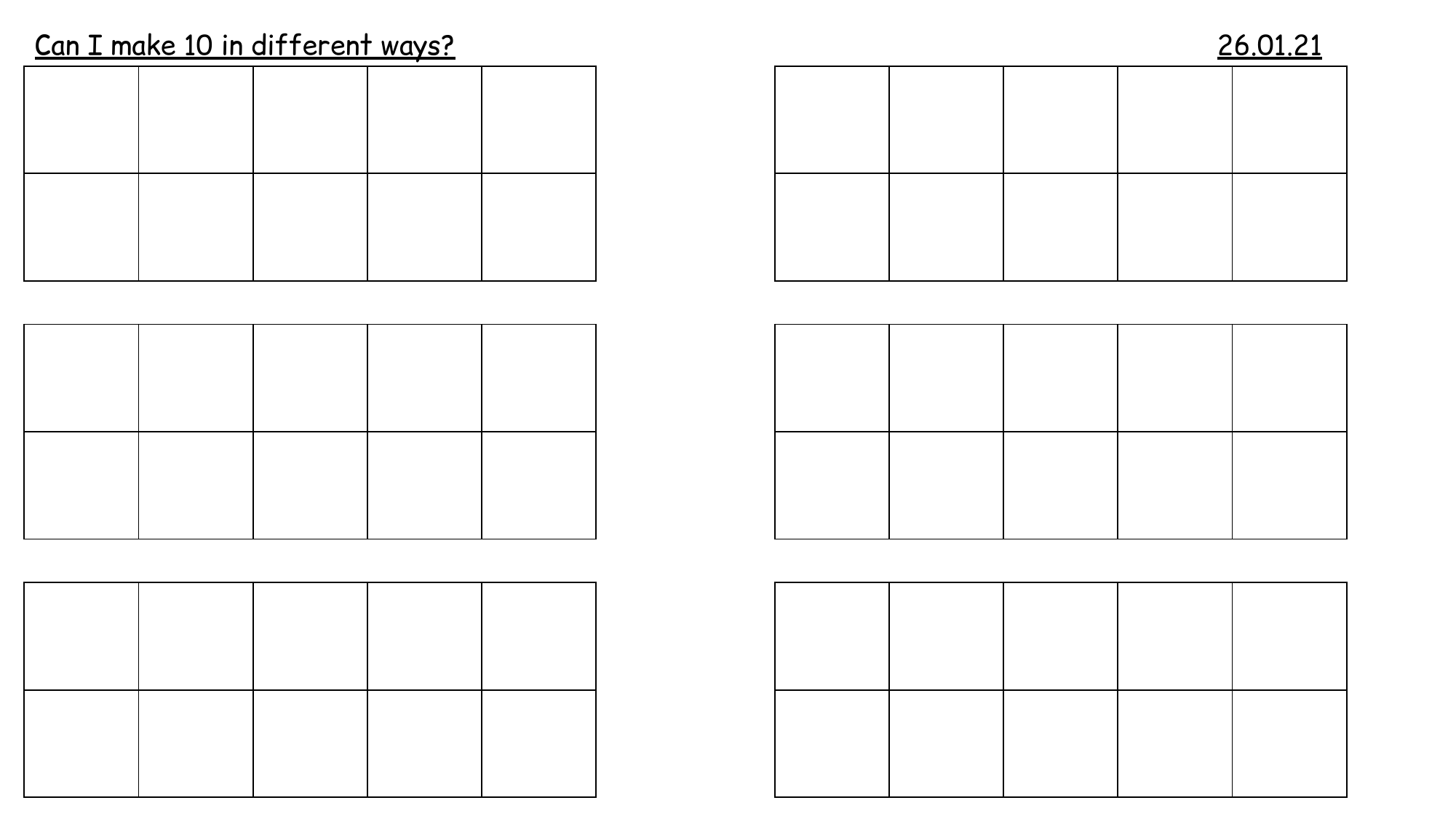

Can I make 10 in different ways?                                                                                             26.01.21
|  |  |  |  |  |
| --- | --- | --- | --- | --- |
|  |  |  |  |  |
|  |  |  |  |  |
| --- | --- | --- | --- | --- |
|  |  |  |  |  |
|  |  |  |  |  |
| --- | --- | --- | --- | --- |
|  |  |  |  |  |
|  |  |  |  |  |
| --- | --- | --- | --- | --- |
|  |  |  |  |  |
|  |  |  |  |  |
| --- | --- | --- | --- | --- |
|  |  |  |  |  |
|  |  |  |  |  |
| --- | --- | --- | --- | --- |
|  |  |  |  |  |